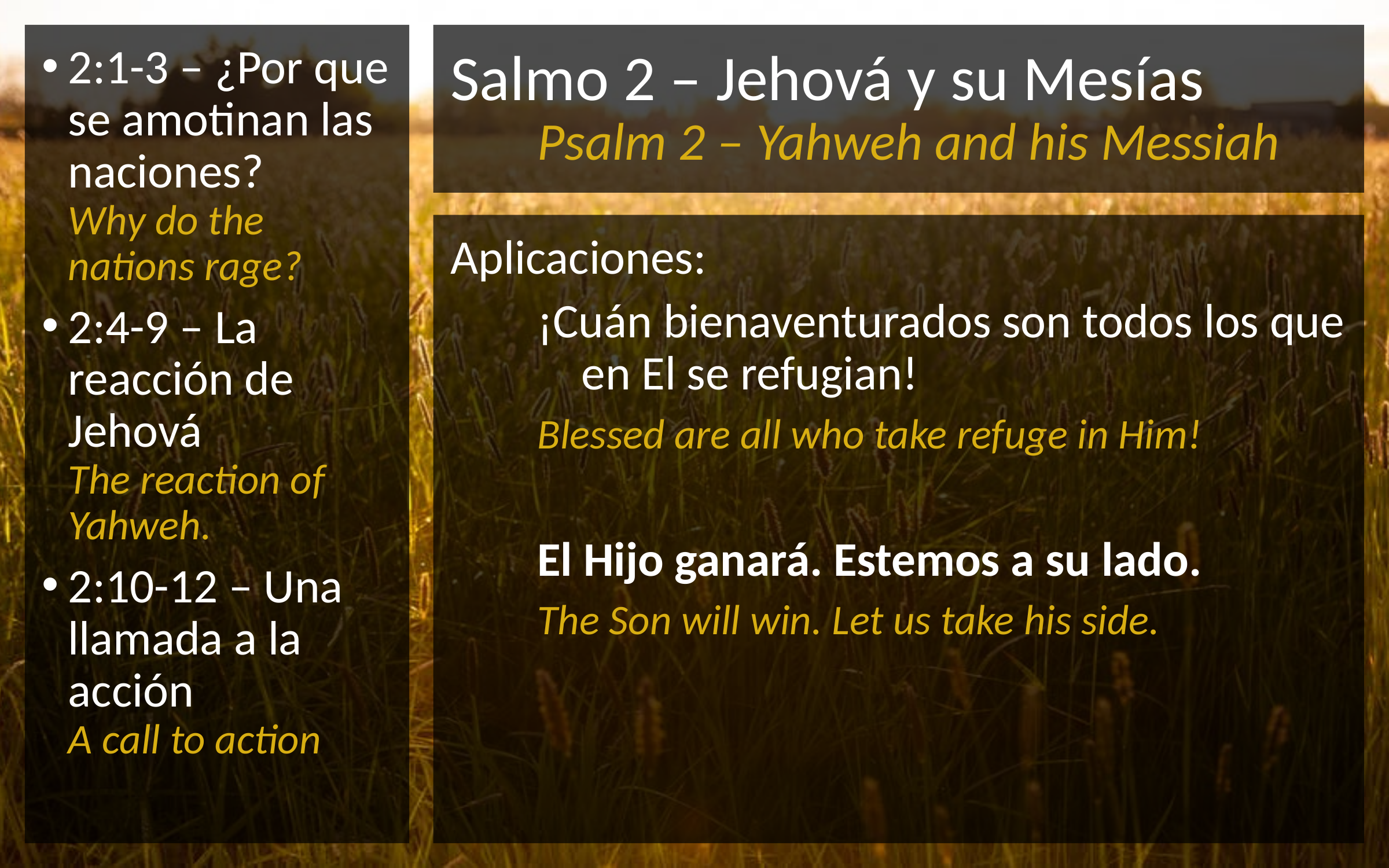

# Salmo 2 – Jehová y su Mesías Psalm 2 – Yahweh and his Messiah
Aplicaciones:
¡Cuán bienaventurados son todos los que en El se refugian!
Blessed are all who take refuge in Him!

El Hijo ganará. Estemos a su lado.
The Son will win. Let us take his side.